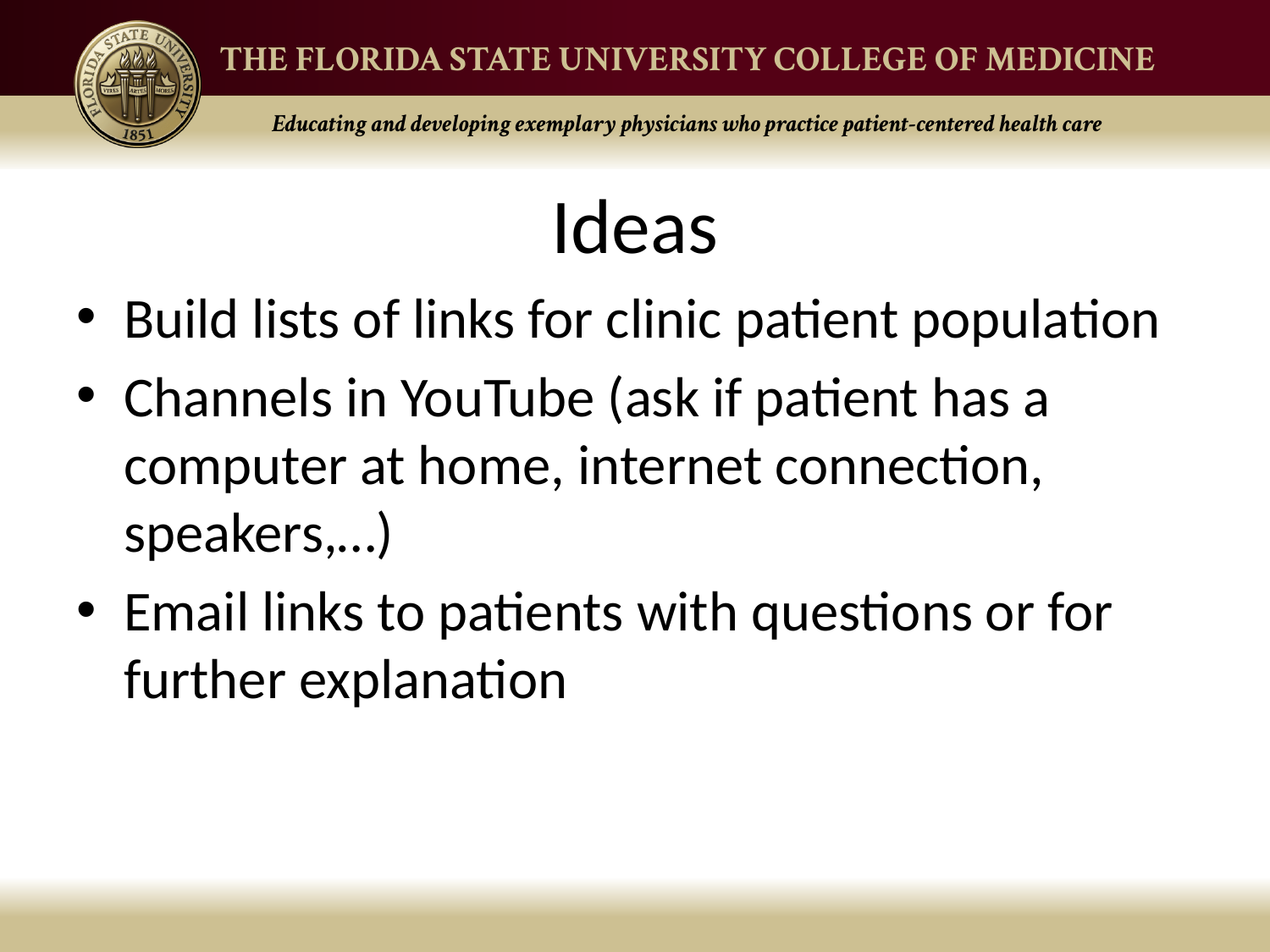

# Ideas
Build lists of links for clinic patient population
Channels in YouTube (ask if patient has a computer at home, internet connection, speakers,…)
Email links to patients with questions or for further explanation